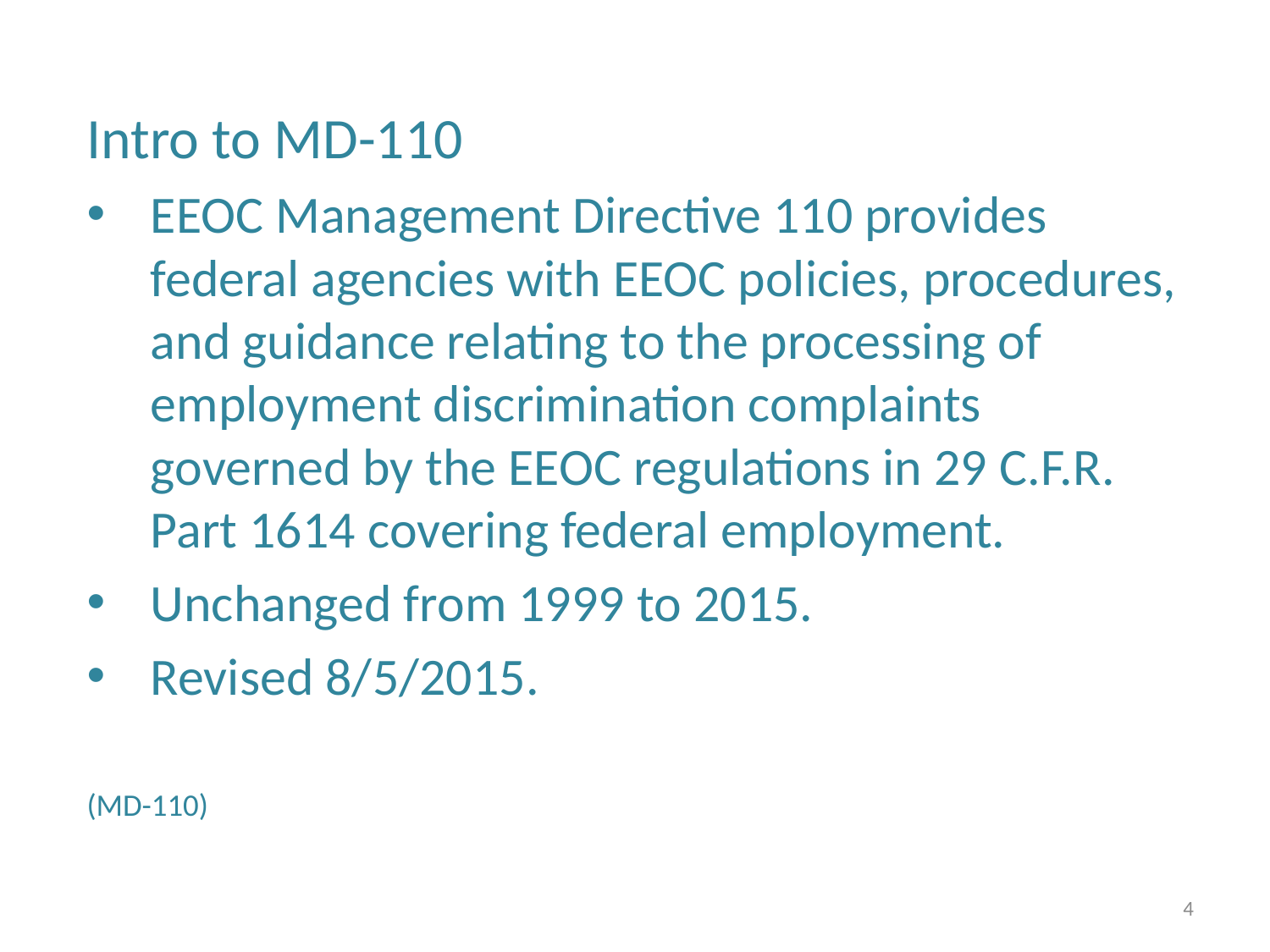

Intro to MD-110
EEOC Management Directive 110 provides federal agencies with EEOC policies, procedures, and guidance relating to the processing of employment discrimination complaints governed by the EEOC regulations in 29 C.F.R. Part 1614 covering federal employment.
Unchanged from 1999 to 2015.
Revised 8/5/2015.

(MD-110)
4